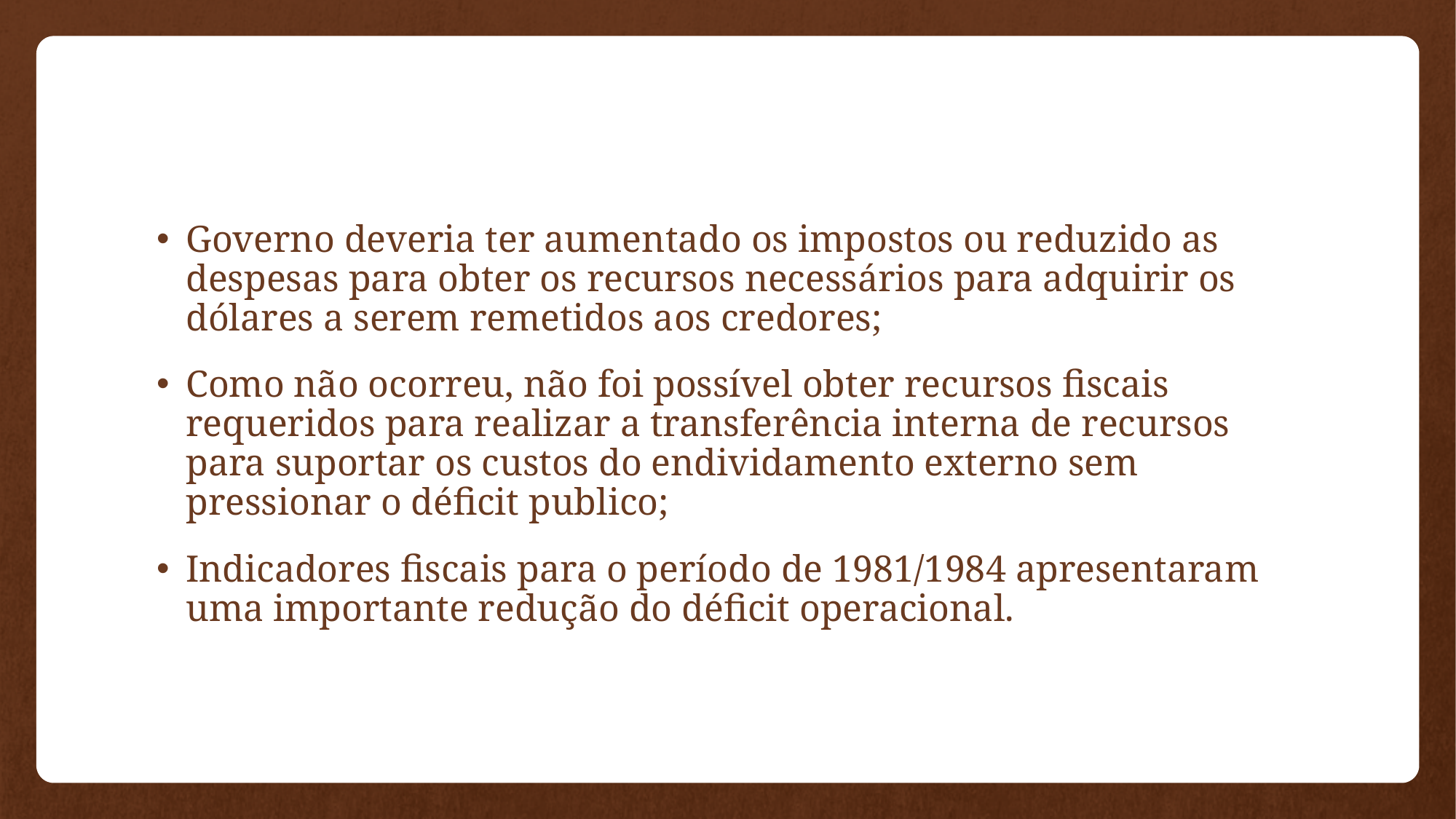

#
Governo deveria ter aumentado os impostos ou reduzido as despesas para obter os recursos necessários para adquirir os dólares a serem remetidos aos credores;
Como não ocorreu, não foi possível obter recursos fiscais requeridos para realizar a transferência interna de recursos para suportar os custos do endividamento externo sem pressionar o déficit publico;
Indicadores fiscais para o período de 1981/1984 apresentaram uma importante redução do déficit operacional.